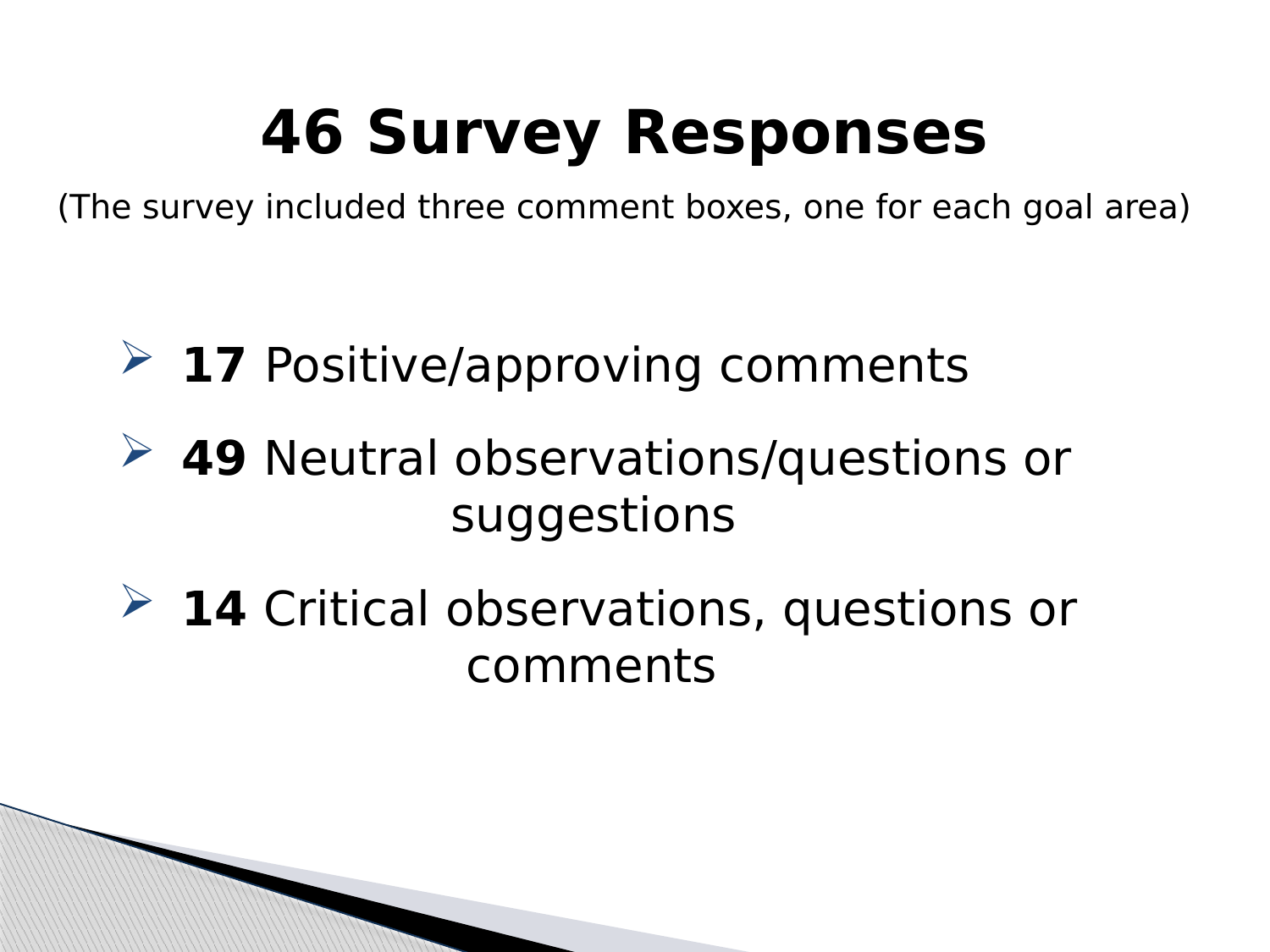

46 Survey Responses
(The survey included three comment boxes, one for each goal area)
17 Positive/approving comments

49 Neutral observations/questions or 	  	 suggestions

14 Critical observations, questions or 	  	  comments